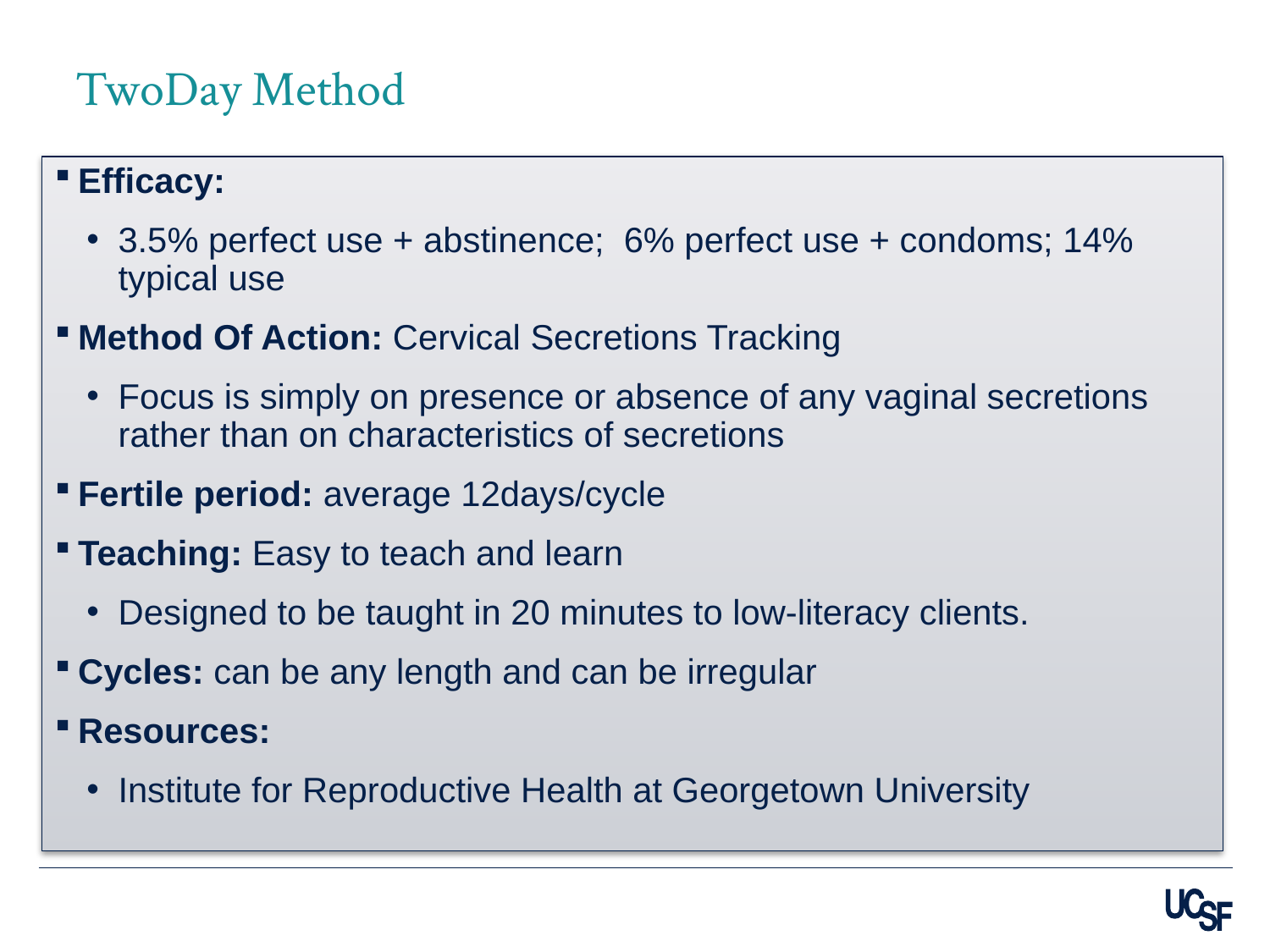

# TwoDay Method

Efficacy:
3.5% perfect use + abstinence;  6% perfect use + condoms; 14% typical use
Method Of Action: Cervical Secretions Tracking
Focus is simply on presence or absence of any vaginal secretions rather than on characteristics of secretions
Fertile period: average 12days/cycle
Teaching: Easy to teach and learn
Designed to be taught in 20 minutes to low-literacy clients.
Cycles: can be any length and can be irregular
Resources:
Institute for Reproductive Health at Georgetown University